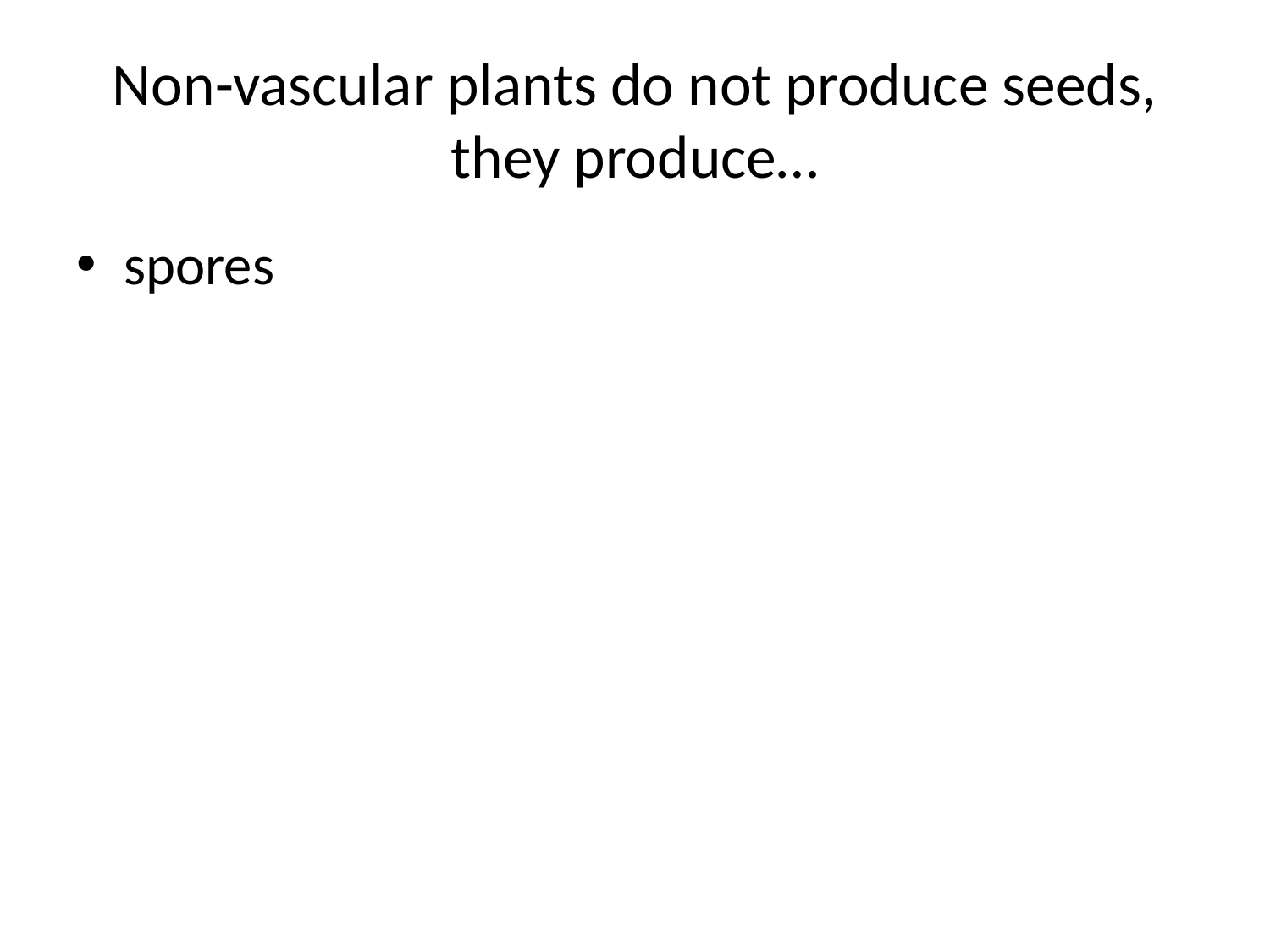

# Non-vascular plants do not produce seeds, they produce…
spores